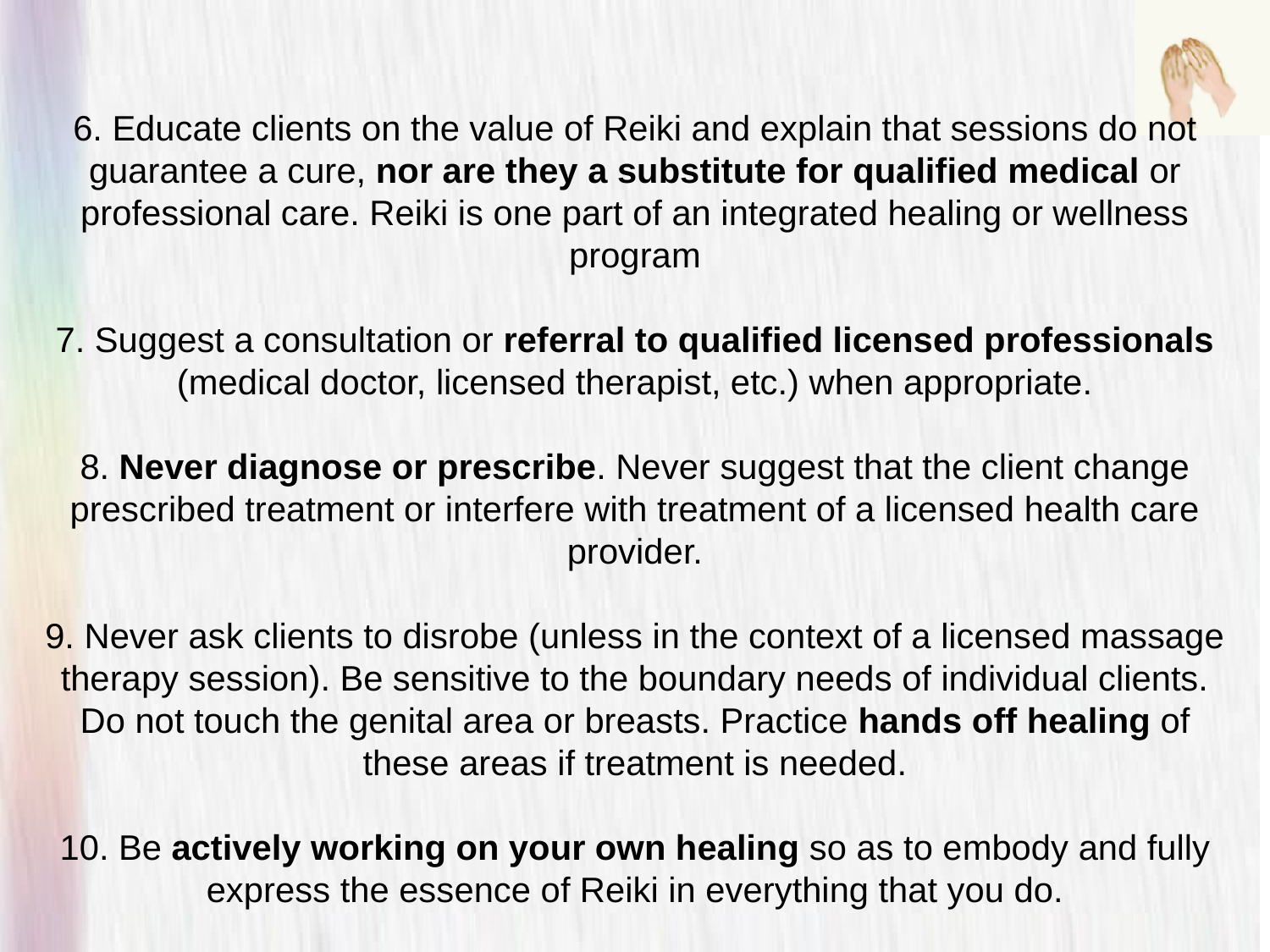

6. Educate clients on the value of Reiki and explain that sessions do not guarantee a cure, nor are they a substitute for qualified medical or professional care. Reiki is one part of an integrated healing or wellness program
7. Suggest a consultation or referral to qualified licensed professionals (medical doctor, licensed therapist, etc.) when appropriate.
8. Never diagnose or prescribe. Never suggest that the client change prescribed treatment or interfere with treatment of a licensed health care provider.
9. Never ask clients to disrobe (unless in the context of a licensed massage therapy session). Be sensitive to the boundary needs of individual clients. Do not touch the genital area or breasts. Practice hands off healing of these areas if treatment is needed.
10. Be actively working on your own healing so as to embody and fully express the essence of Reiki in everything that you do.